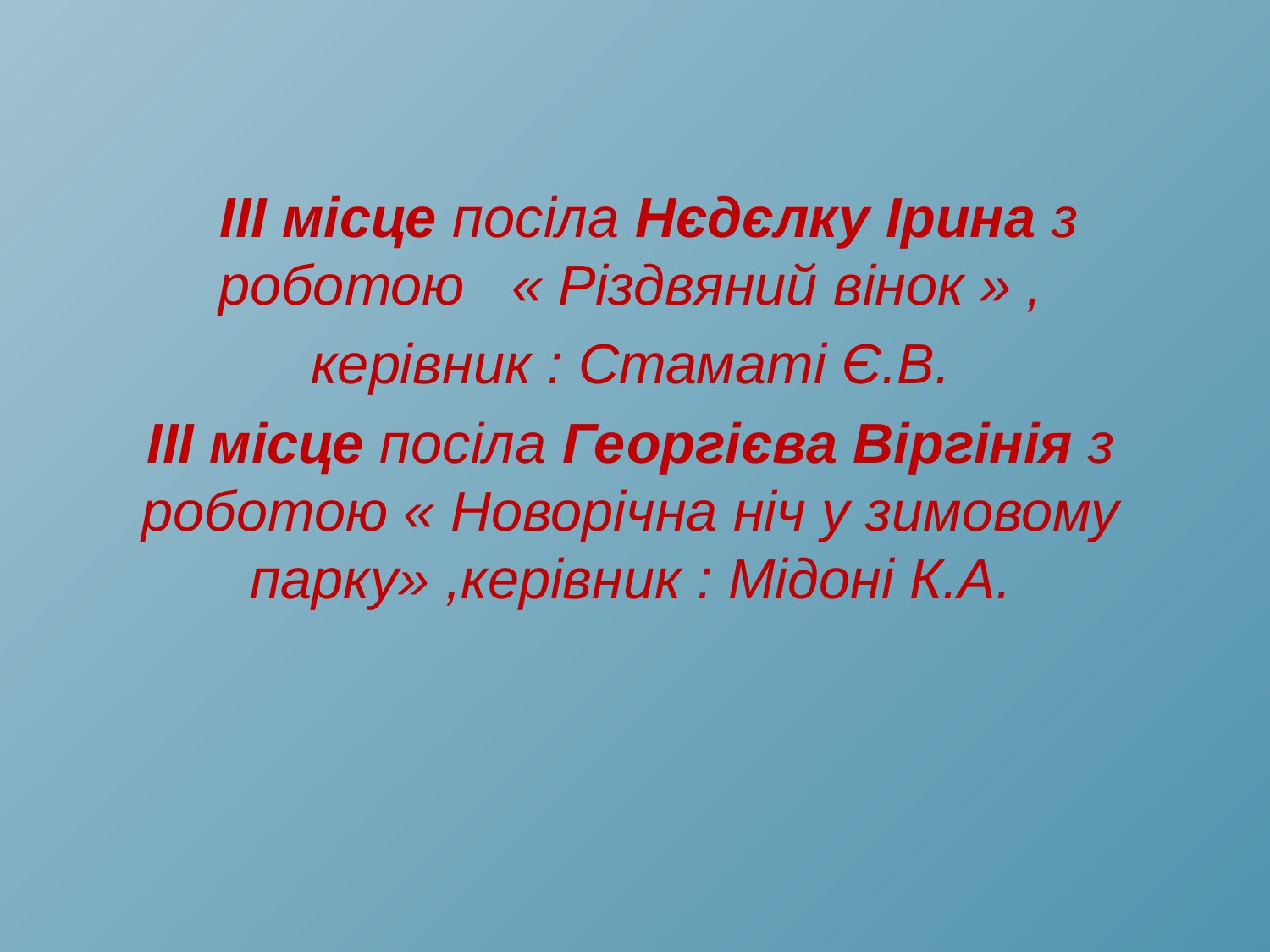

ІІІ місце посіла Нєдєлку Ірина з роботою   « Різдвяний вінок » ,
керівник : Стаматі Є.В.
ІІІ місце посіла Георгієва Віргінія з роботою « Новорічна ніч у зимовому парку» ,керівник : Мідоні К.А.